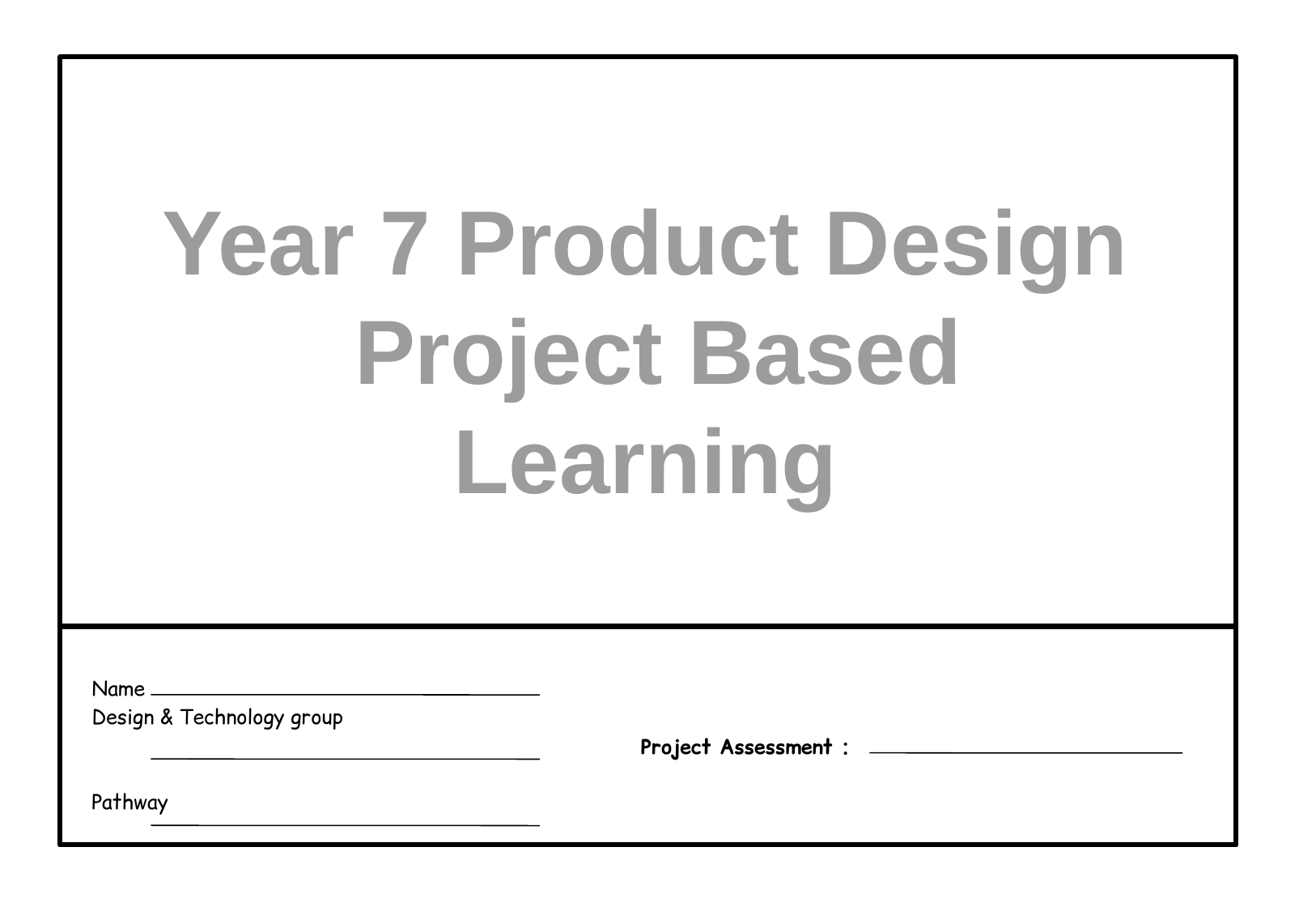

Year 7 Product Design
 Project Based Learning

Name
Design & Technology group

Pathway

Project Assessment :